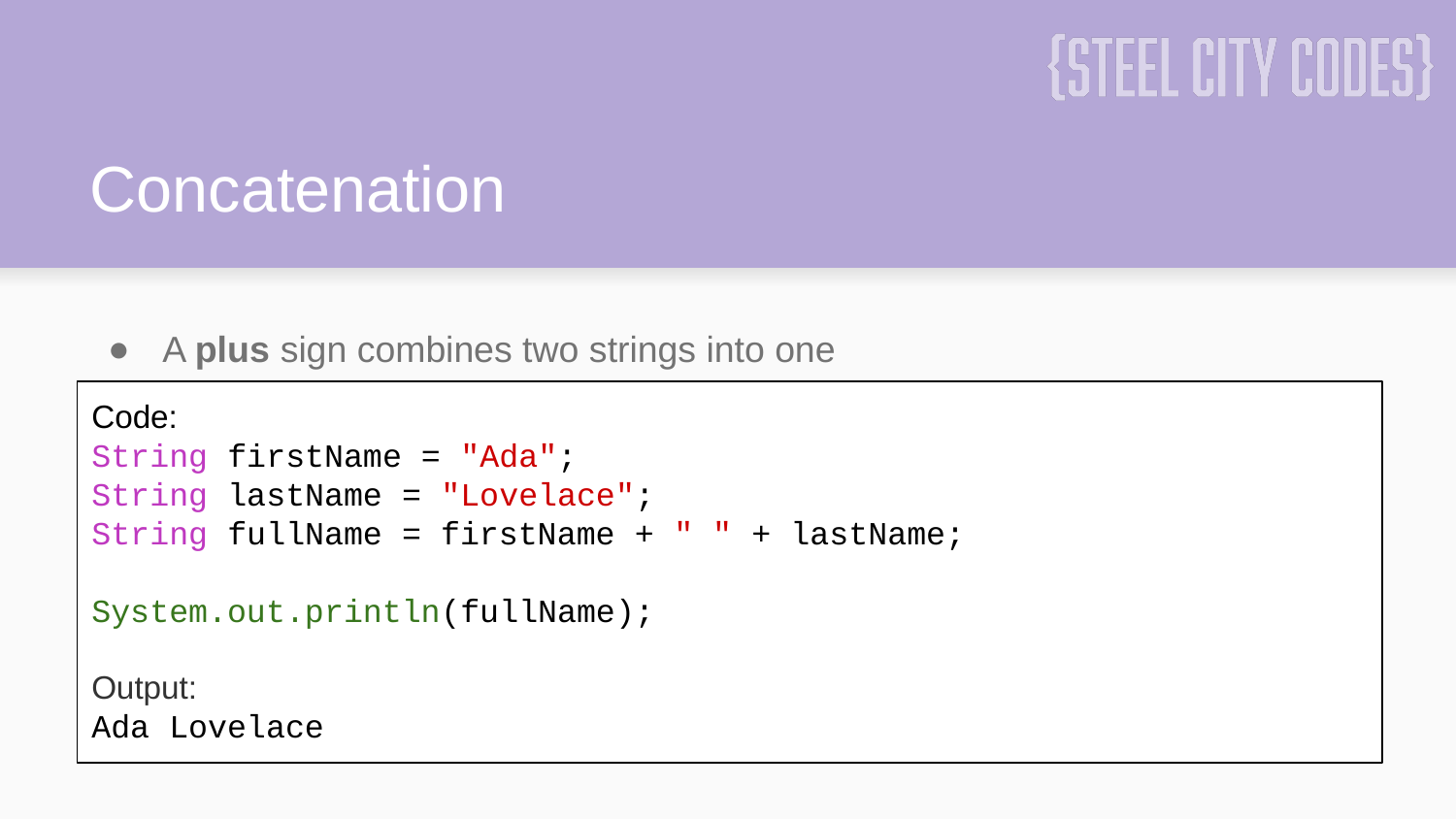

# Concatenation
A plus sign combines two strings into one
Code:
String firstName = "Ada";
String lastName = "Lovelace";
String fullName = firstName + " " + lastName;

System.out.println(fullName);

Output:
Ada Lovelace